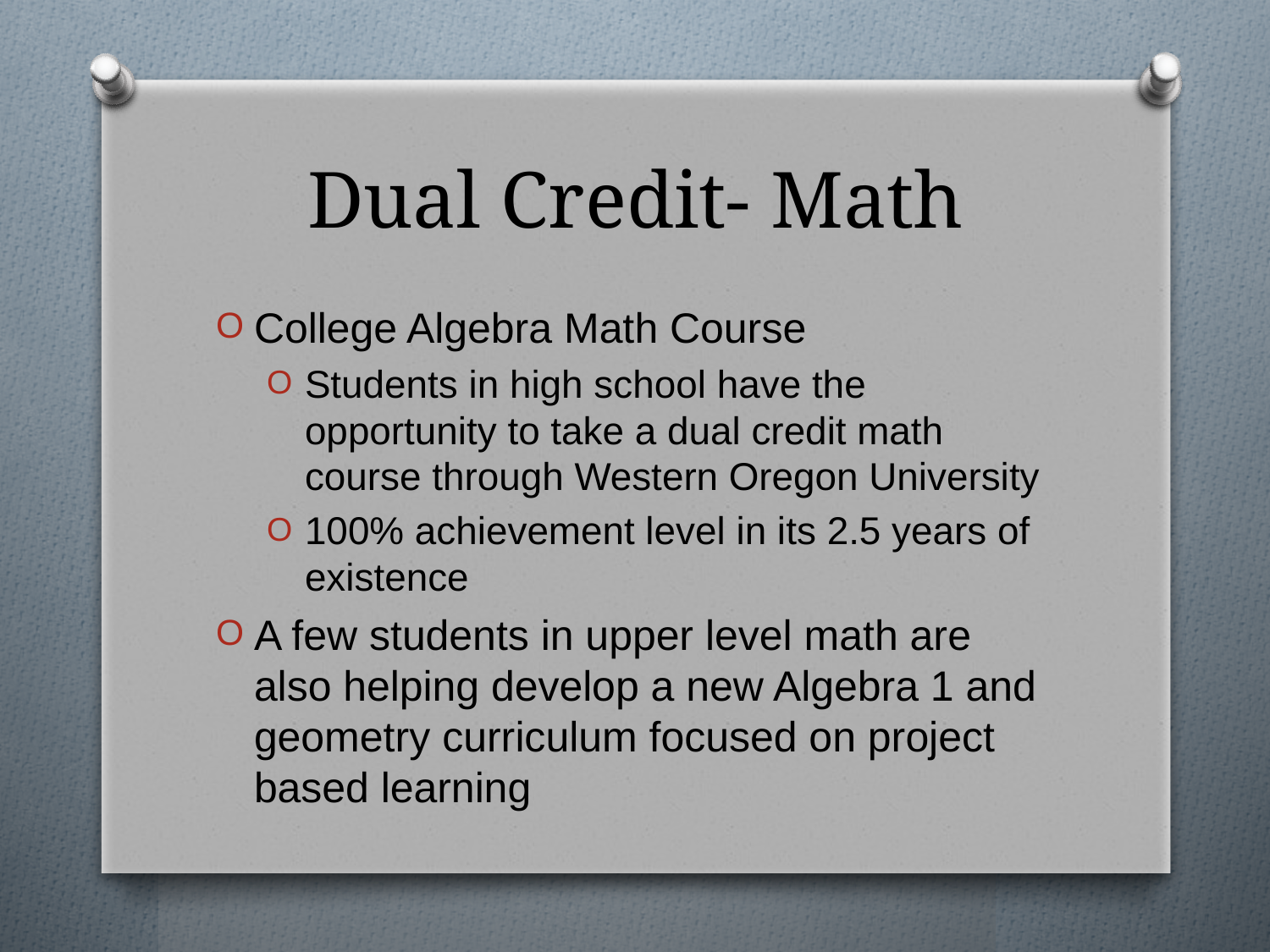

# Dual Credit- Math
College Algebra Math Course
Students in high school have the opportunity to take a dual credit math course through Western Oregon University
100% achievement level in its 2.5 years of existence
A few students in upper level math are also helping develop a new Algebra 1 and geometry curriculum focused on project based learning